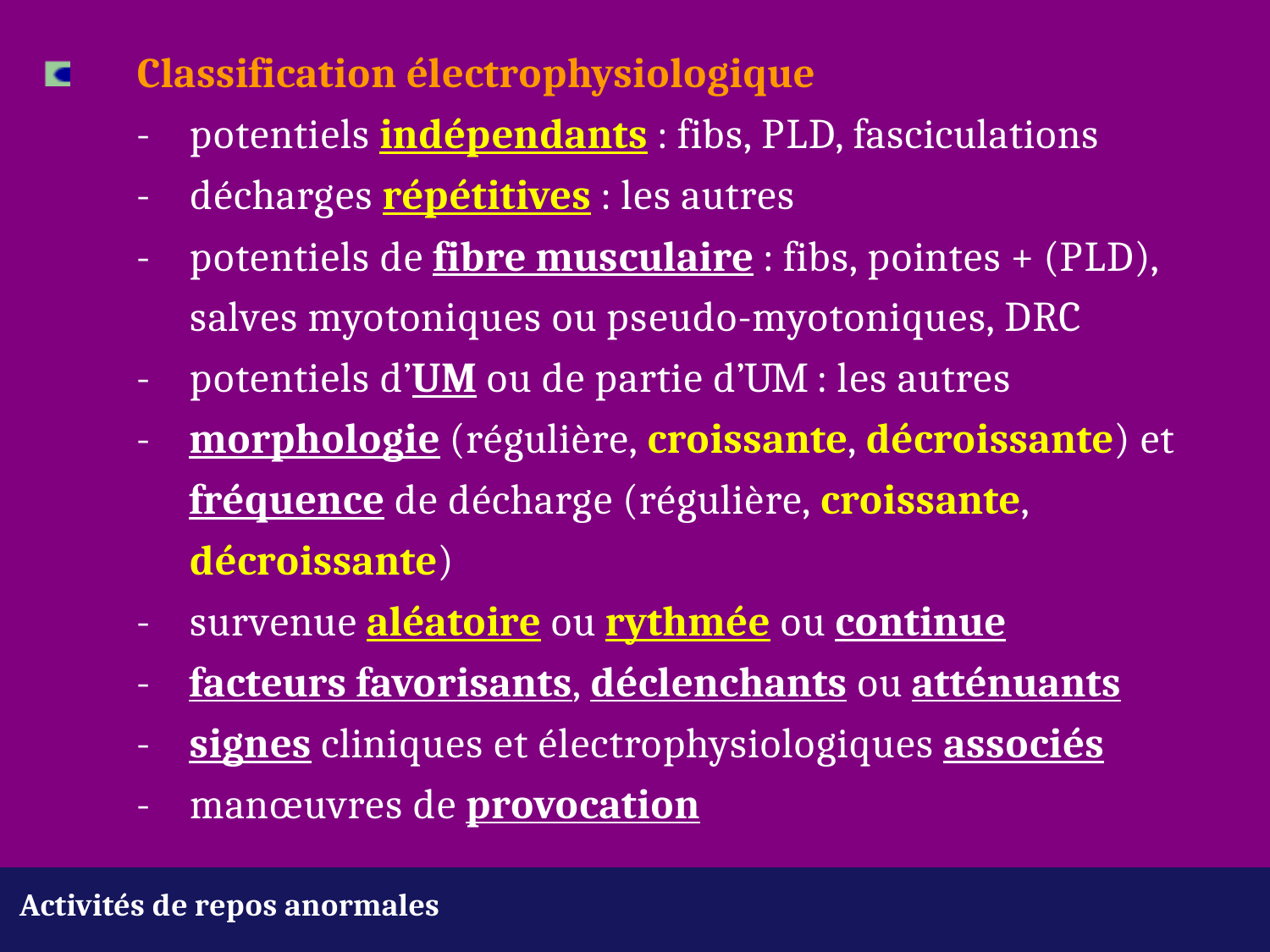

Classification électrophysiologique
	- 	potentiels indépendants : fibs, PLD, fasciculations
	-	décharges répétitives : les autres
	-	potentiels de fibre musculaire : fibs, pointes + (PLD), 			salves myotoniques ou pseudo-myotoniques, DRC
	-	potentiels d’UM ou de partie d’UM : les autres
	-	morphologie (régulière, croissante, décroissante) et 			fréquence de décharge (régulière, croissante, 				décroissante)
	-	survenue aléatoire ou rythmée ou continue
	-	facteurs favorisants, déclenchants ou atténuants
	-	signes cliniques et électrophysiologiques associés
	-	manœuvres de provocation
Activités de repos anormales